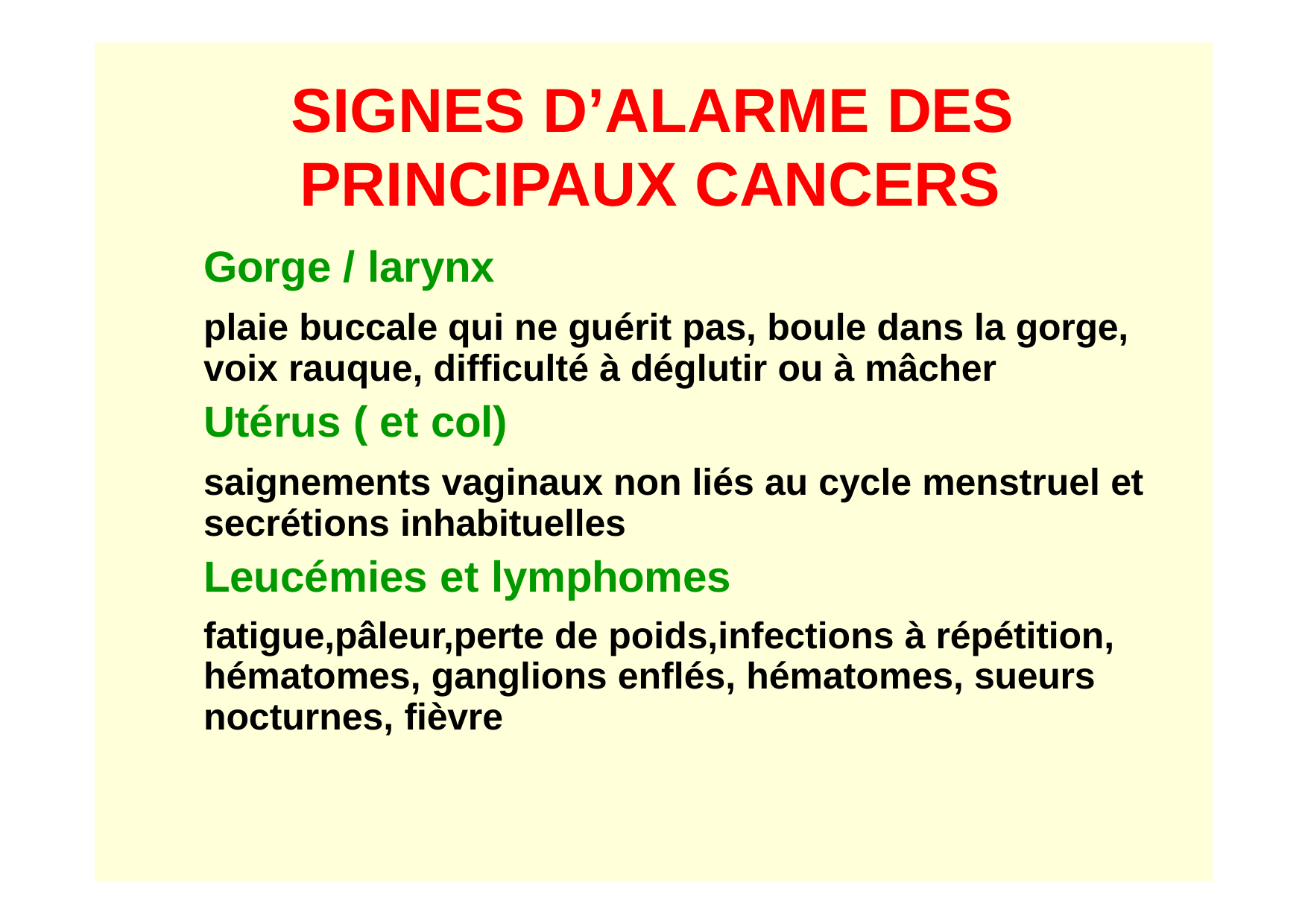

# SIGNES D’ALARME DES PRINCIPAUX CANCERS
Gorge / larynx
plaie buccale qui ne guérit pas, boule dans la gorge, voix rauque, difficulté à déglutir ou à mâcher
Utérus ( et col)
saignements vaginaux non liés au cycle menstruel et secrétions inhabituelles
Leucémies et lymphomes
fatigue,pâleur,perte de poids,infections à répétition, hématomes, ganglions enflés, hématomes, sueurs nocturnes, fièvre